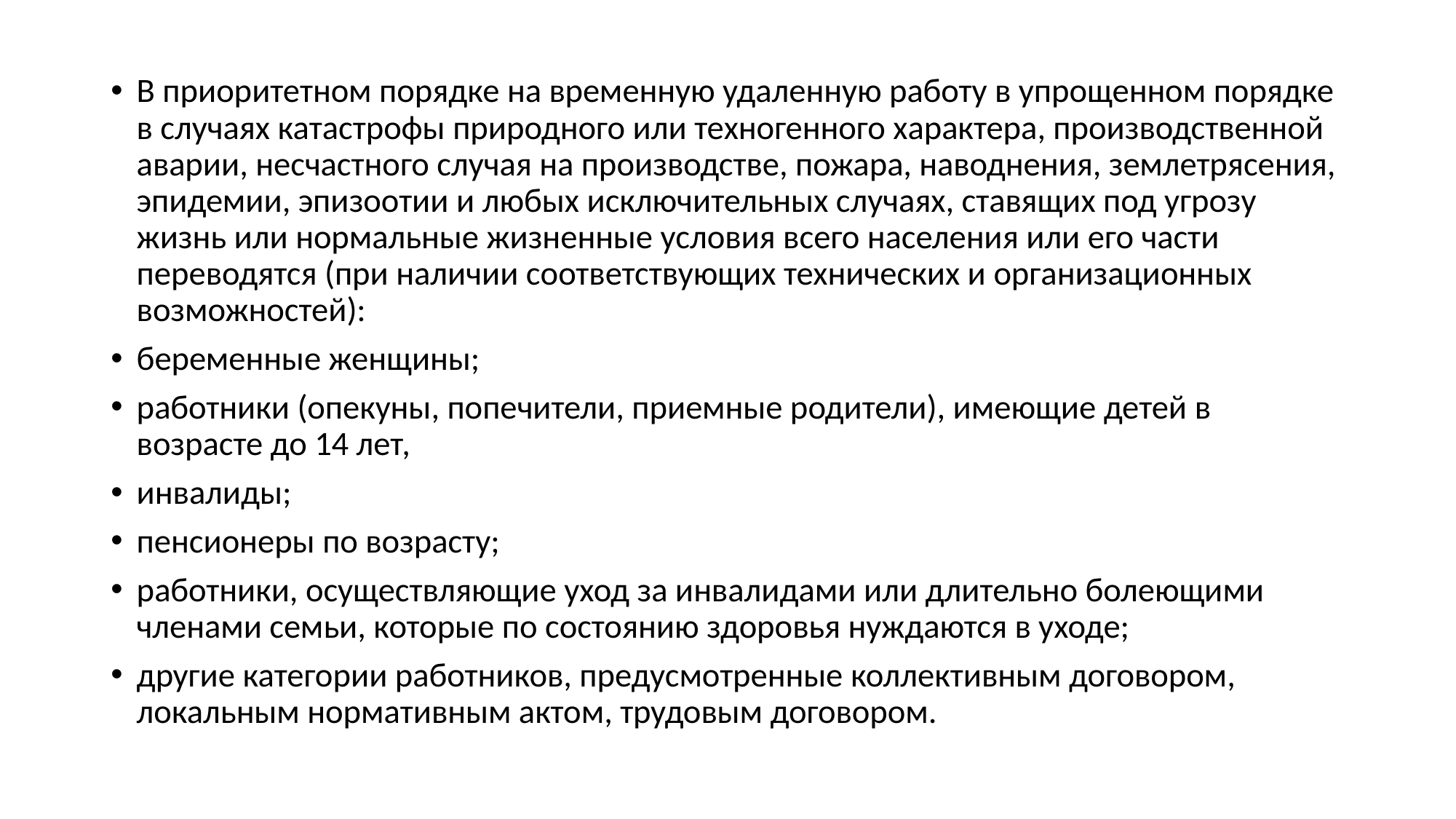

В приоритетном порядке на временную удаленную работу в упрощенном порядке в случаях катастрофы природного или техногенного характера, производственной аварии, несчастного случая на производстве, пожара, наводнения, землетрясения, эпидемии, эпизоотии и любых исключительных случаях, ставящих под угрозу жизнь или нормальные жизненные условия всего населения или его части переводятся (при наличии соответствующих технических и организационных возможностей):
беременные женщины;
работники (опекуны, попечители, приемные родители), имеющие детей в возрасте до 14 лет,
инвалиды;
пенсионеры по возрасту;
работники, осуществляющие уход за инвалидами или длительно болеющими членами семьи, которые по состоянию здоровья нуждаются в уходе;
другие категории работников, предусмотренные коллективным договором, локальным нормативным актом, трудовым договором.